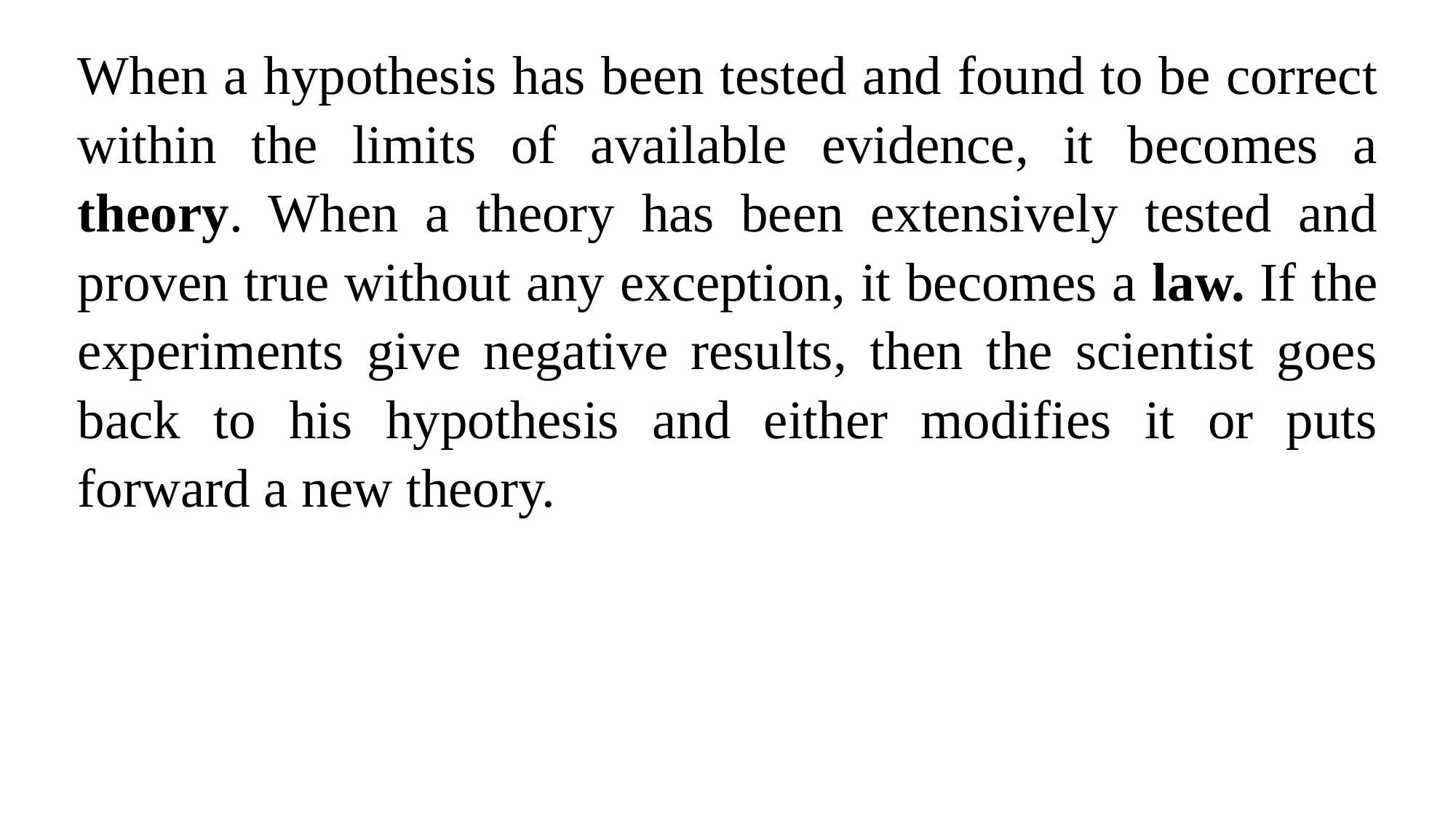

When a hypothesis has been tested and found to be correct within the limits of available evidence, it becomes a theory. When a theory has been extensively tested and proven true without any exception, it becomes a law. If the experiments give negative results, then the scientist goes back to his hypothesis and either modifies it or puts forward a new theory.